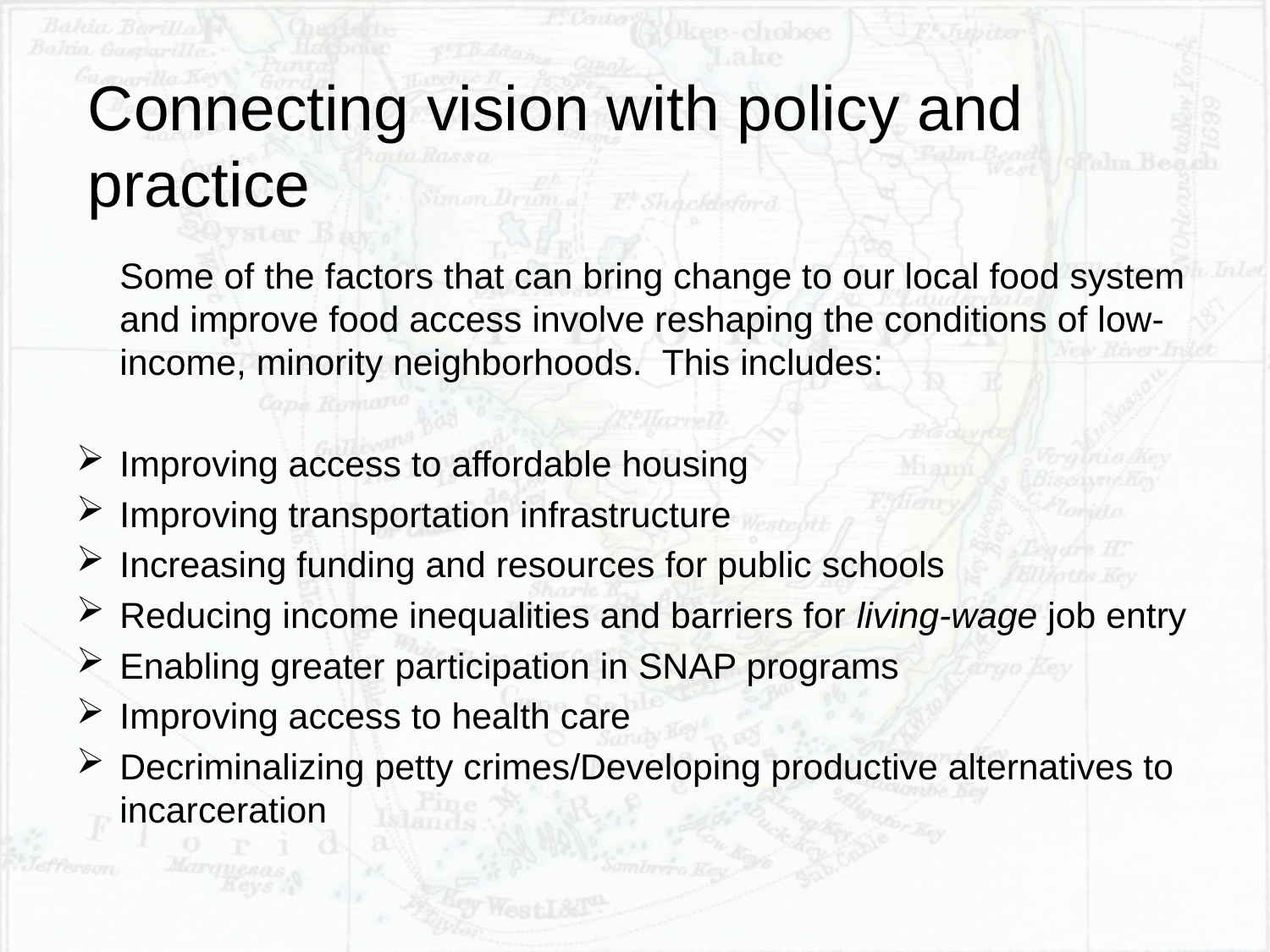

Connecting vision with policy and practice

	Some of the factors that can bring change to our local food system and improve food access involve reshaping the conditions of low-income, minority neighborhoods.  This includes:

Improving access to affordable housing
Improving transportation infrastructure
Increasing funding and resources for public schools
Reducing income inequalities and barriers for living-wage job entry
Enabling greater participation in SNAP programs
Improving access to health care
Decriminalizing petty crimes/Developing productive alternatives to incarceration